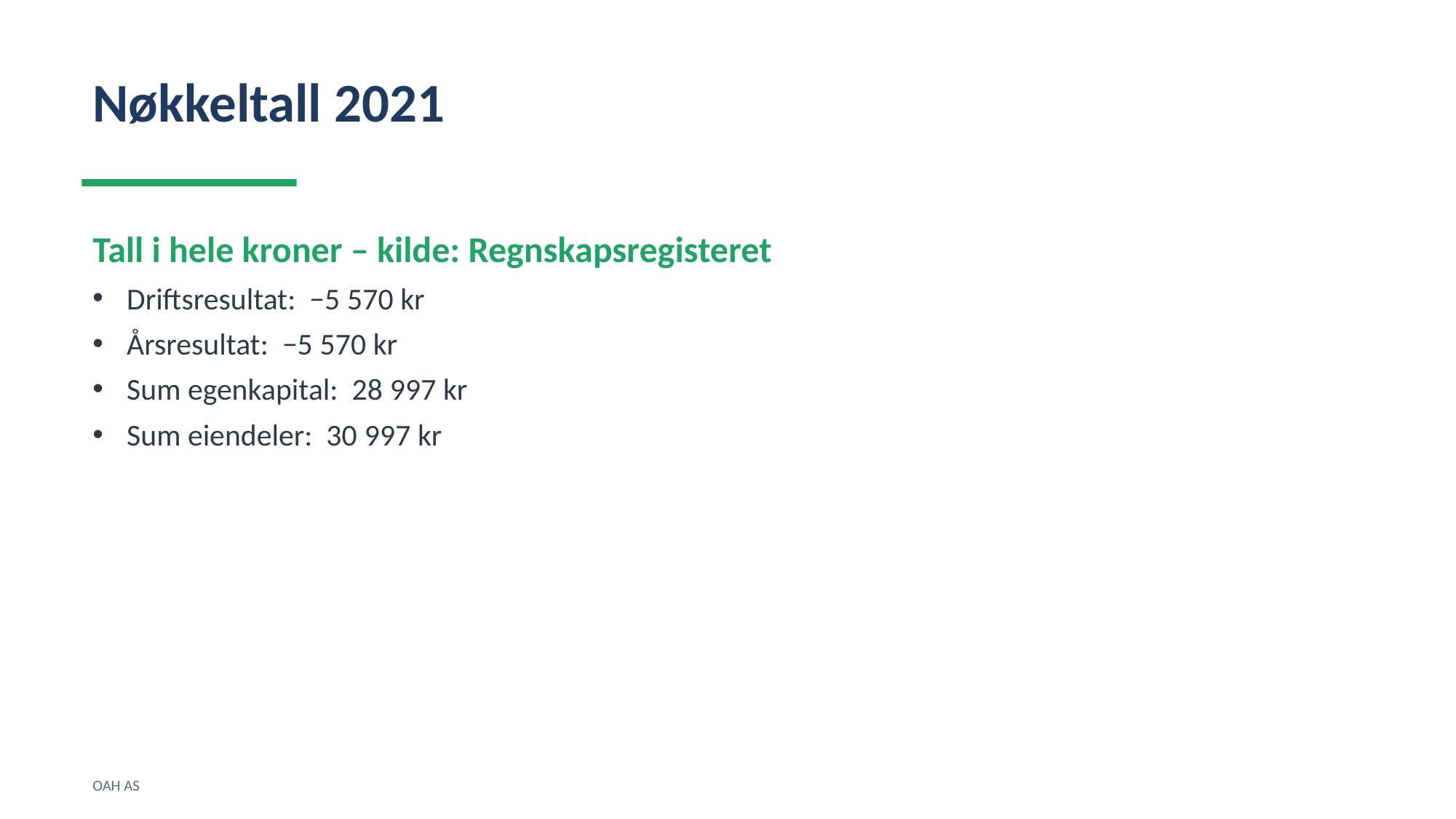

Nøkkeltall 2021

Tall i hele kroner – kilde: Regnskapsregisteret
Driftsresultat:  −5 570 kr
Årsresultat:  −5 570 kr
Sum egenkapital:  28 997 kr
Sum eiendeler:  30 997 kr
OAH AS